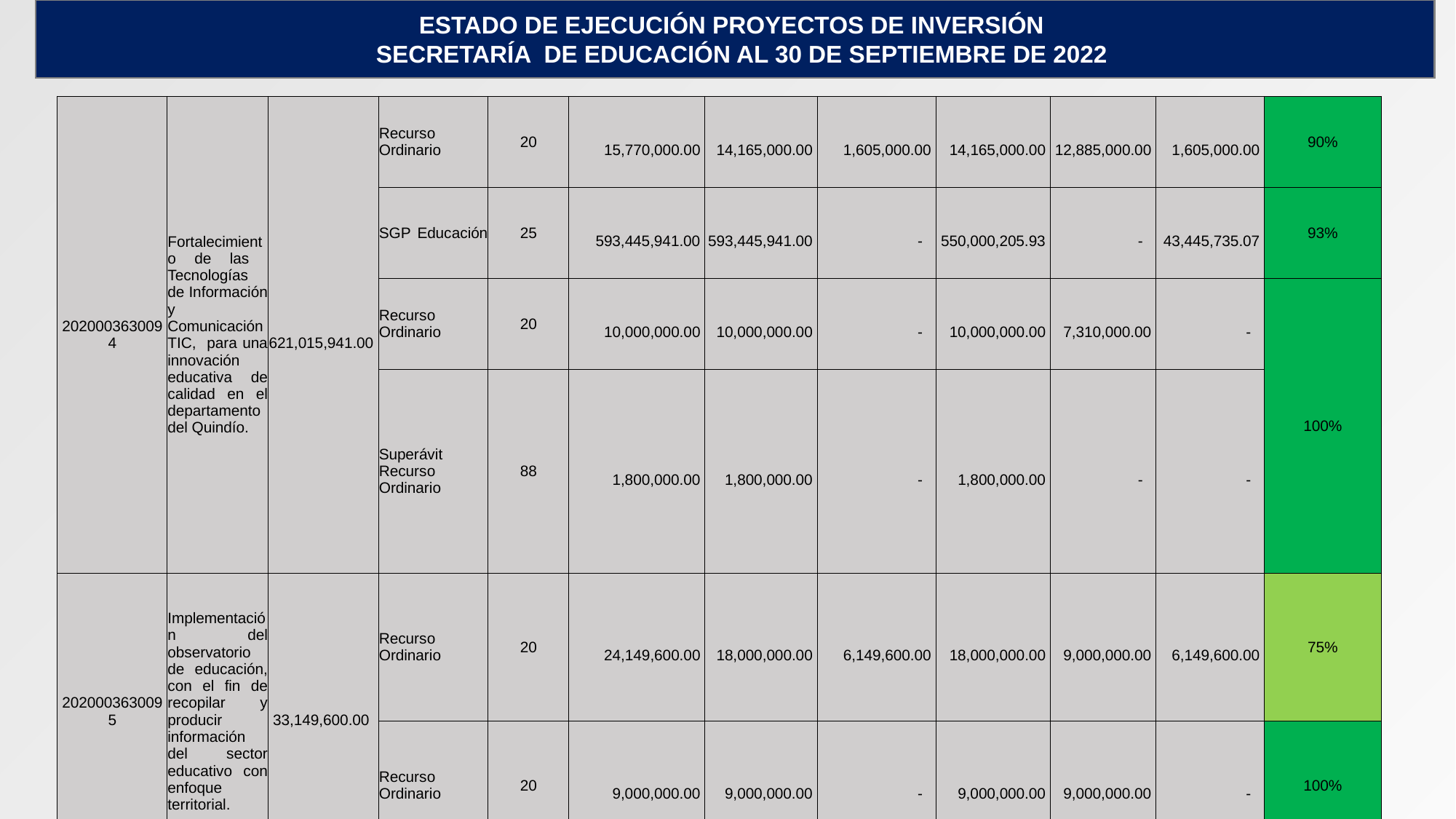

ESTADO DE EJECUCIÓN PROYECTOS DE INVERSIÓN
  SECRETARÍA  DE EDUCACIÓN AL 30 DE SEPTIEMBRE DE 2022
| 2020003630094 | Fortalecimiento de las Tecnologías de Información y Comunicación TIC, para una innovación educativa de calidad en el departamento del Quindío. | 621,015,941.00 | Recurso Ordinario | 20 | 15,770,000.00 | 14,165,000.00 | 1,605,000.00 | 14,165,000.00 | 12,885,000.00 | 1,605,000.00 | 90% |
| --- | --- | --- | --- | --- | --- | --- | --- | --- | --- | --- | --- |
|  |  |  | SGP Educación | 25 | 593,445,941.00 | 593,445,941.00 | - | 550,000,205.93 | - | 43,445,735.07 | 93% |
|  |  |  | Recurso Ordinario | 20 | 10,000,000.00 | 10,000,000.00 | - | 10,000,000.00 | 7,310,000.00 | - | 100% |
|  |  |  | Superávit Recurso Ordinario | 88 | 1,800,000.00 | 1,800,000.00 | - | 1,800,000.00 | - | - |  |
| 2020003630095 | Implementación del observatorio de educación, con el fin de recopilar y producir información del sector educativo con enfoque territorial. | 33,149,600.00 | Recurso Ordinario | 20 | 24,149,600.00 | 18,000,000.00 | 6,149,600.00 | 18,000,000.00 | 9,000,000.00 | 6,149,600.00 | 75% |
|  |  |  | Recurso Ordinario | 20 | 9,000,000.00 | 9,000,000.00 | - | 9,000,000.00 | 9,000,000.00 | - | 100% |